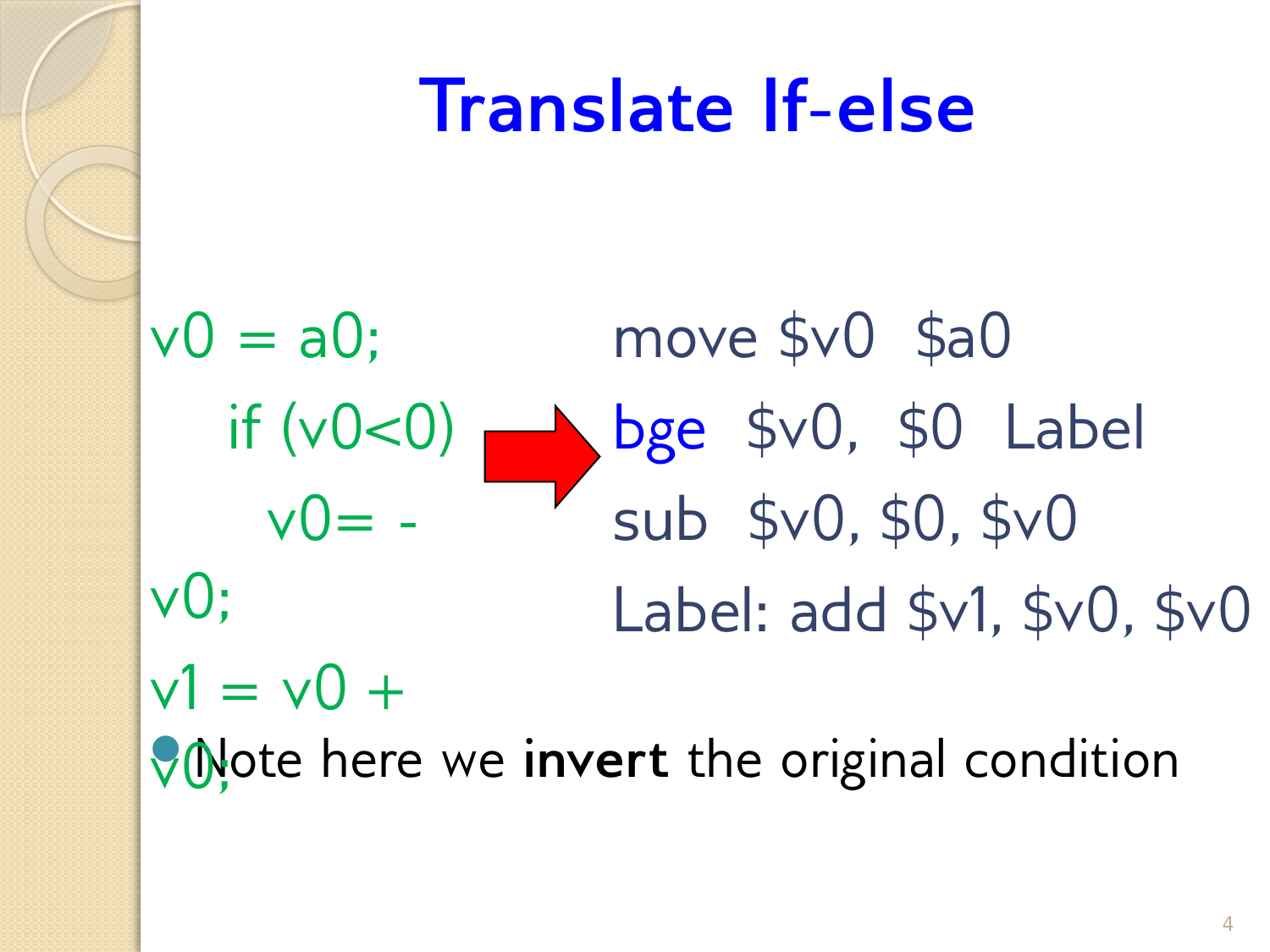

# Translate If-else

Note here we invert the original condition
v0 = a0;
    if (v0<0)
      v0= - v0;
v1 = v0 + v0;
move $v0  $a0
bge  $v0,  $0  Label
sub  $v0, $0, $v0
Label: add $v1, $v0, $v0

4